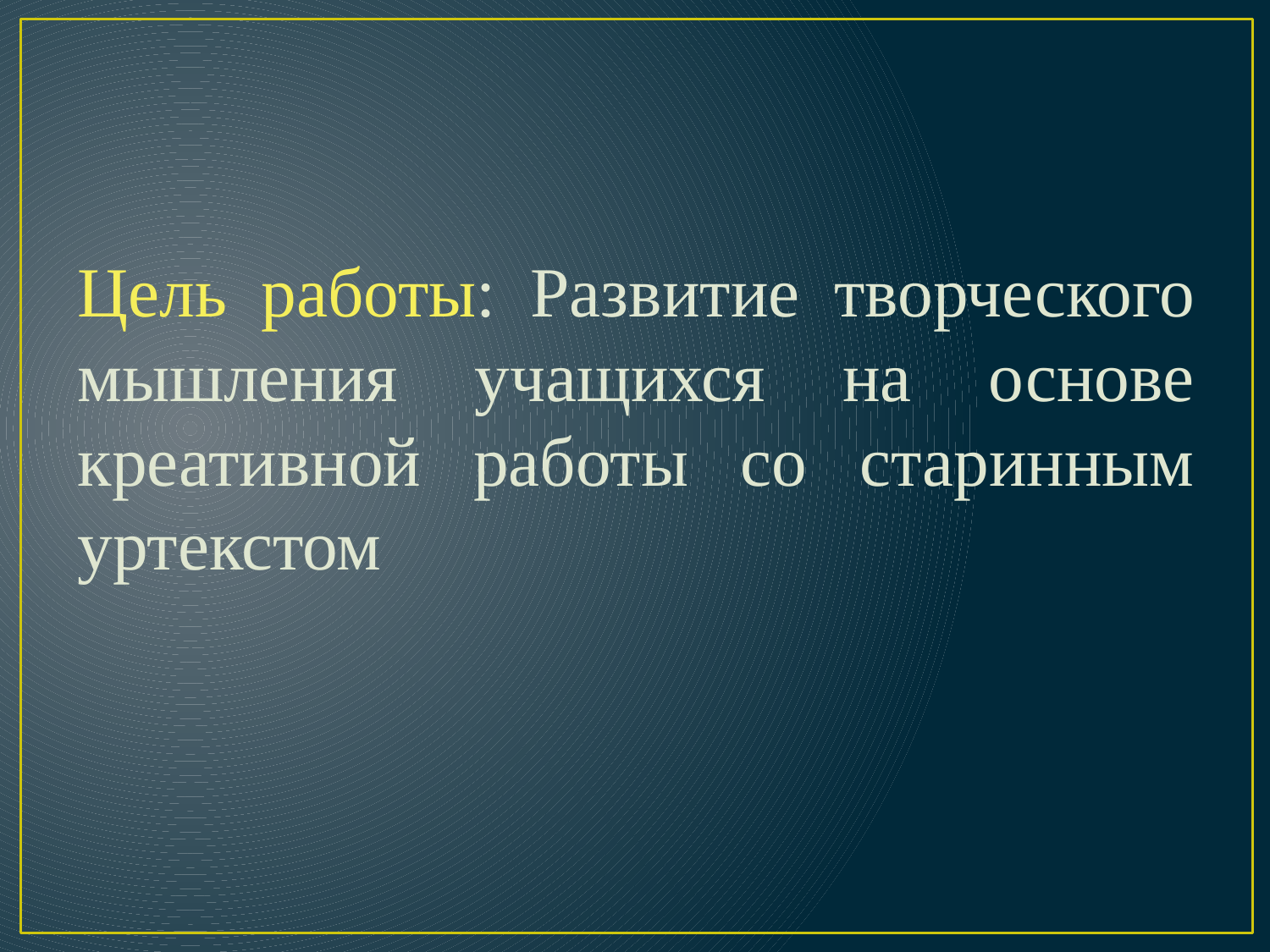

Цель работы: Развитие творческого мышления учащихся на основе креативной работы со старинным уртекстом